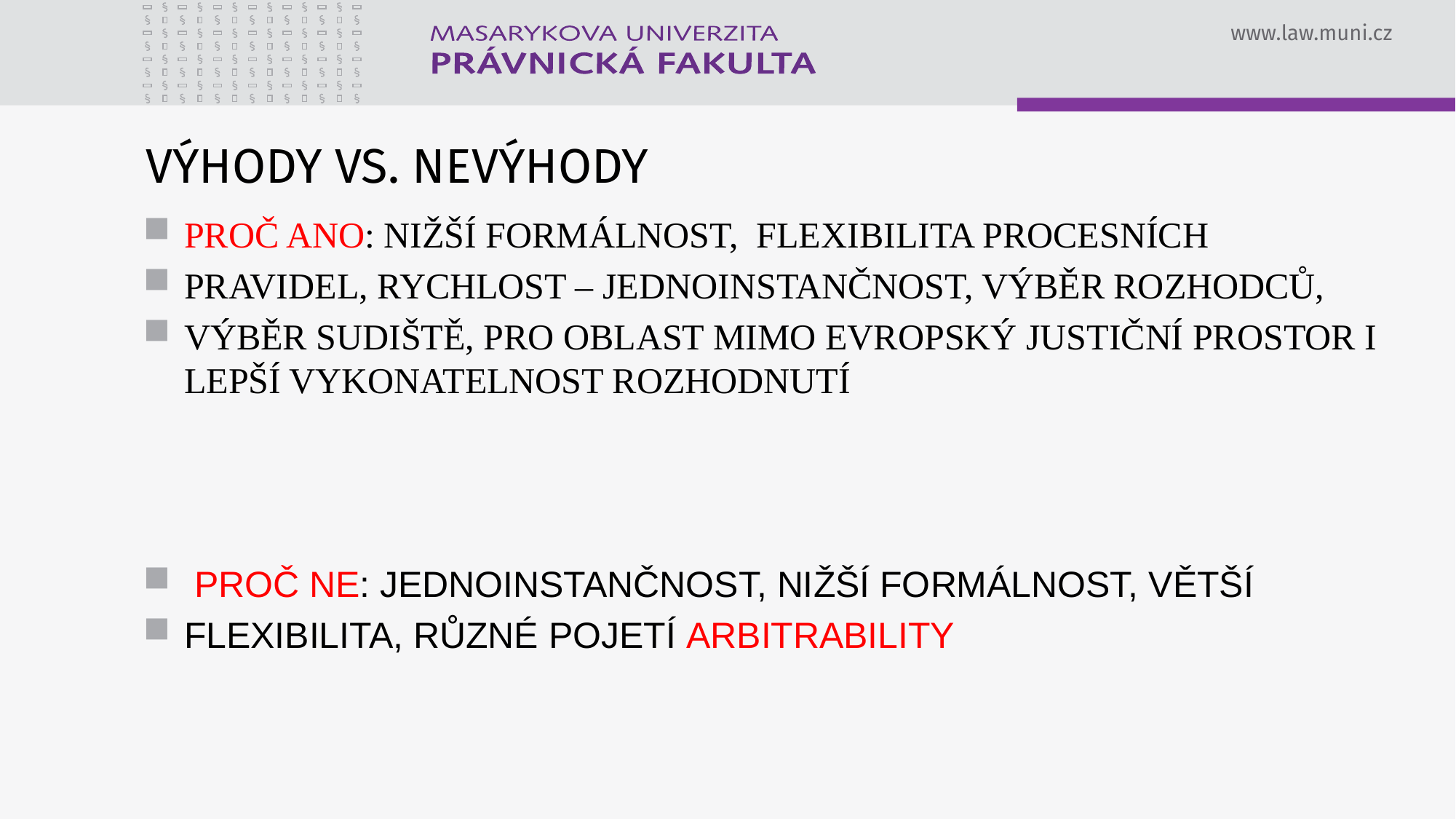

# VÝHODY VS. NEVÝHODY
proč ano: nižší formálnost,  flexibilita procesních
pravidel, rychlost – jednoinstančnost, výběr rozhodců,
výběr sudiště, PRO OBLAST MIMO EVROPSKÝ JUSTIČNÍ PROSTOR I LEPŠÍ VYKONATELNOST ROZHODNUTÍ

 proč ne: jednoinstančnost, nižší formálnost, větší
flexibilita, různé pojetí arbitrability